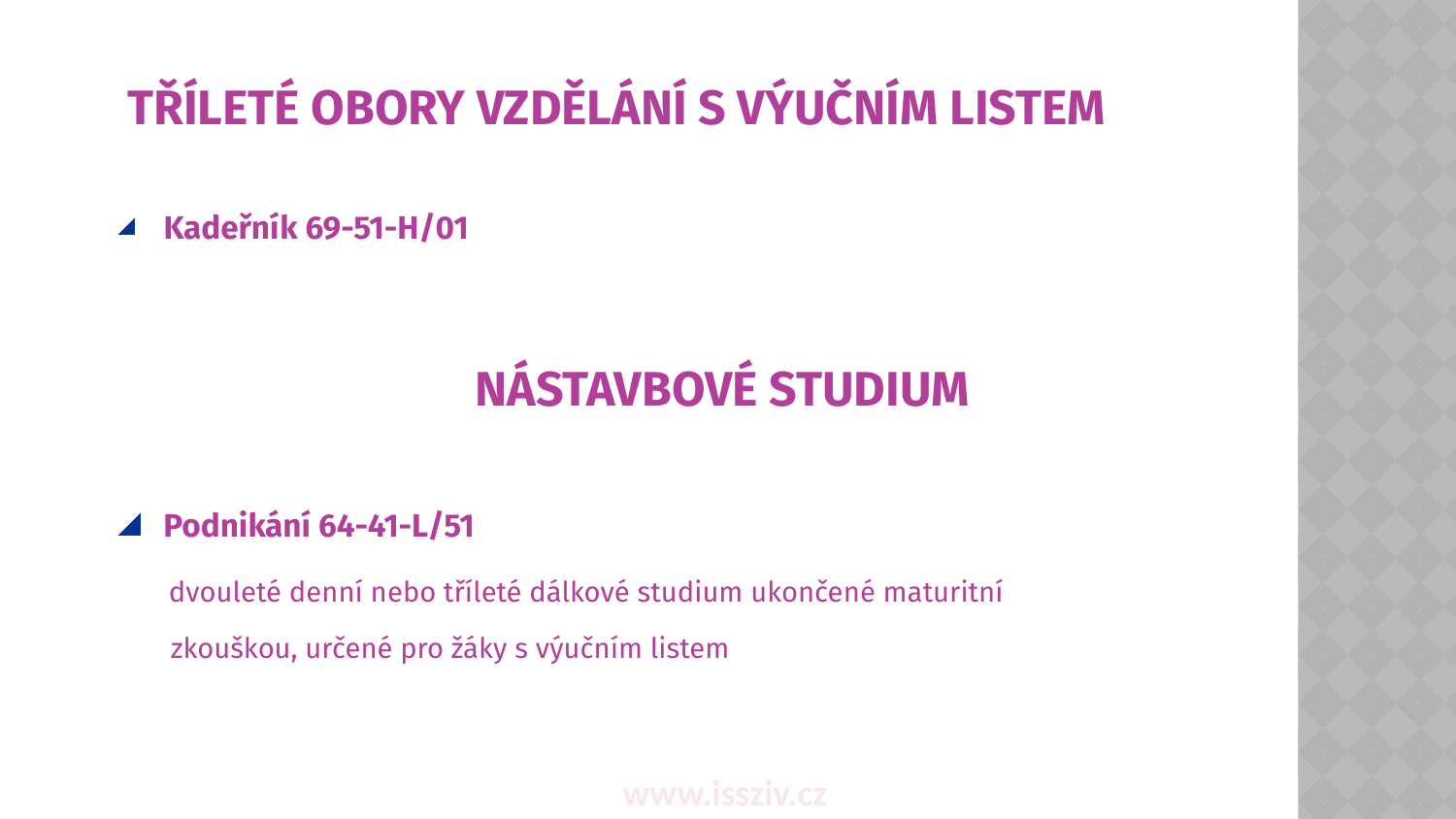

# TŘÍLETÉ OBORY VZDĚLÁNÍ S VÝUČNÍM LISTEM
Kadeřník 69-51-H/01

NÁSTAVBOVÉ STUDIUM
Podnikání 64-41-L/51
      dvouleté denní nebo tříleté dálkové studium ukončené maturitní
       zkouškou, určené pro žáky s výučním listem
www.issziv.cz